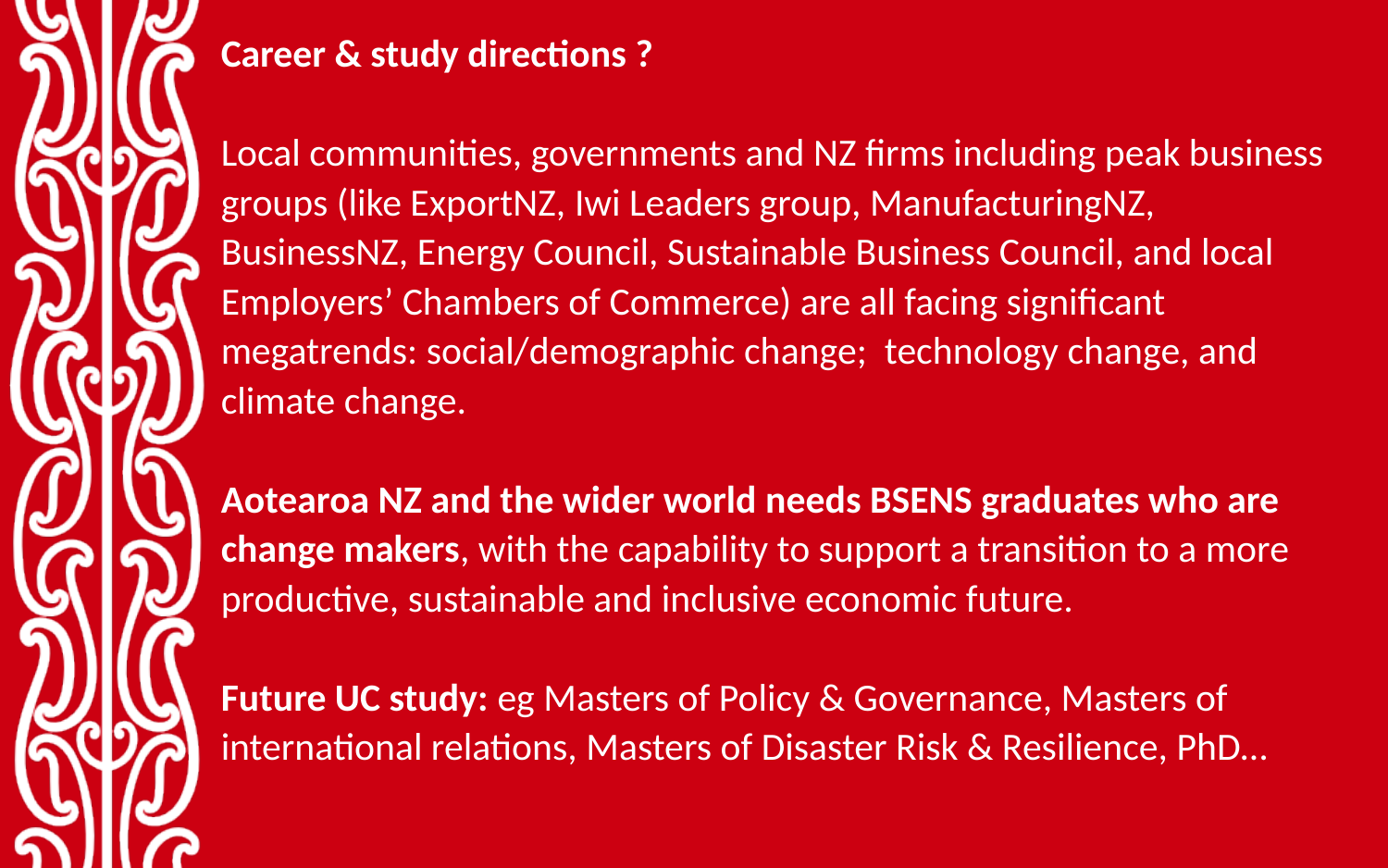

# Career & study directions ? Local communities, governments and NZ firms including peak business  groups (like ExportNZ, Iwi Leaders group, ManufacturingNZ, BusinessNZ, Energy Council, Sustainable Business Council, and local Employers’ Chambers of Commerce) are all facing significant megatrends: social/demographic change;  technology change, and climate change. Aotearoa NZ and the wider world needs BSENS graduates who are change makers, with the capability to support a transition to a more productive, sustainable and inclusive economic future. Future UC study: eg Masters of Policy & Governance, Masters of international relations, Masters of Disaster Risk & Resilience, PhD…